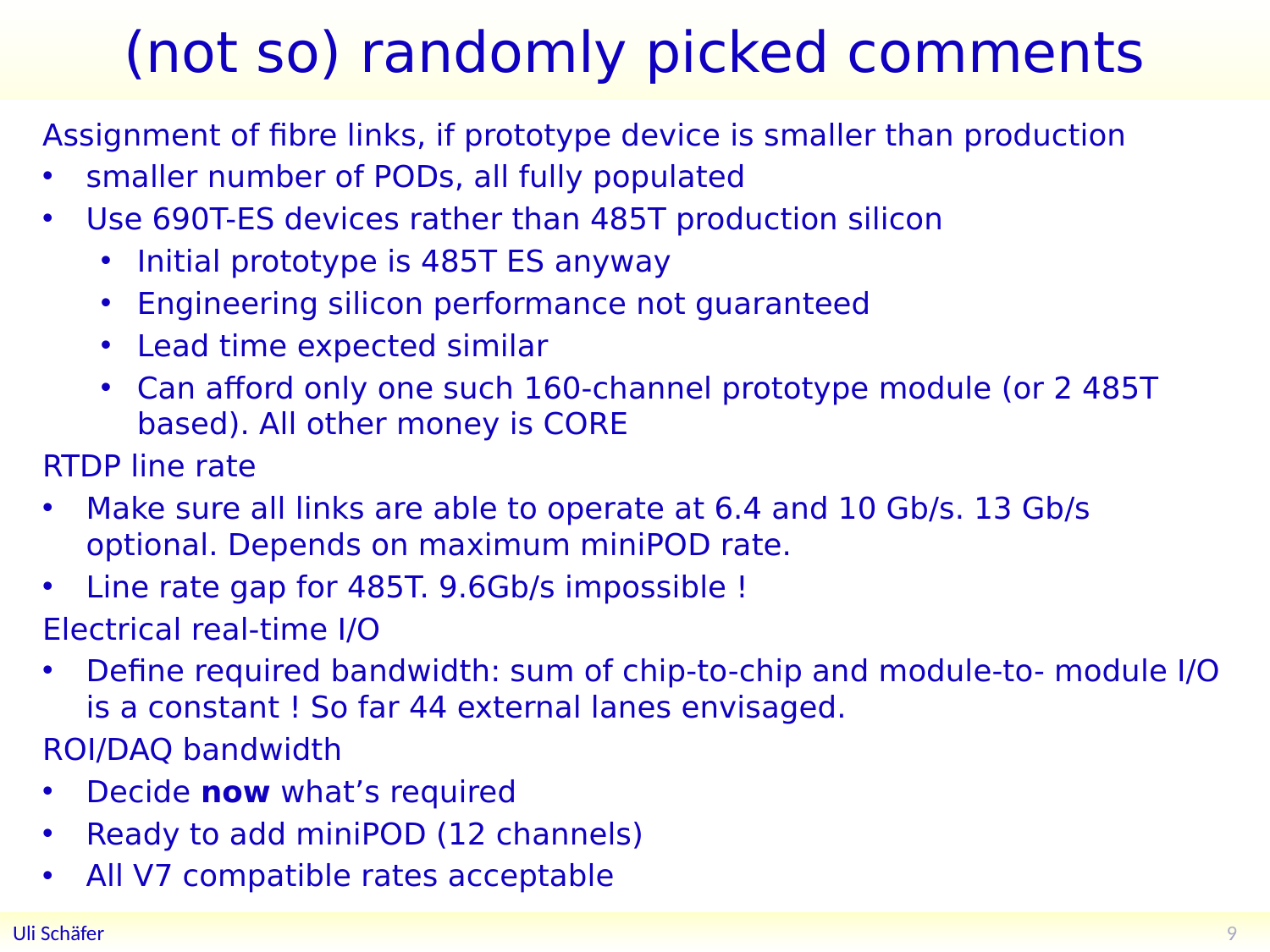

# (not so) randomly picked comments
Assignment of fibre links, if prototype device is smaller than production
smaller number of PODs, all fully populated
Use 690T-ES devices rather than 485T production silicon
Initial prototype is 485T ES anyway
Engineering silicon performance not guaranteed
Lead time expected similar
Can afford only one such 160-channel prototype module (or 2 485T based). All other money is CORE
RTDP line rate
Make sure all links are able to operate at 6.4 and 10 Gb/s. 13 Gb/s optional. Depends on maximum miniPOD rate.
Line rate gap for 485T. 9.6Gb/s impossible !
Electrical real-time I/O
Define required bandwidth: sum of chip-to-chip and module-to- module I/O is a constant ! So far 44 external lanes envisaged.
ROI/DAQ bandwidth
Decide now what’s required
Ready to add miniPOD (12 channels)
All V7 compatible rates acceptable

9
Uli Schäfer